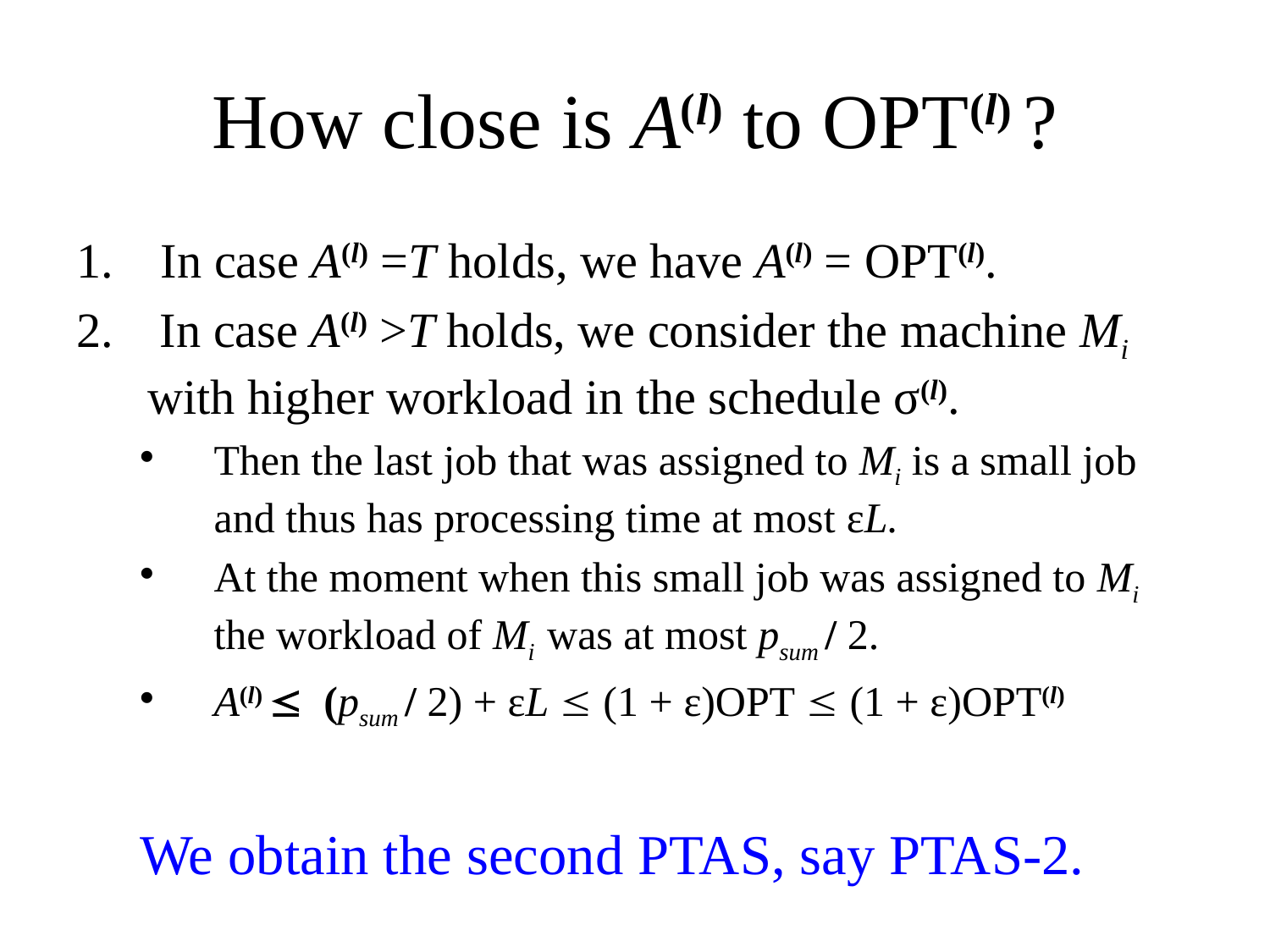

# How close is A(l) to OPT(l) ?
In case A(l) =T holds, we have A(l) = OPT(l).
 In case A(l) >T holds, we consider the machine Mi with higher workload in the schedule σ(l).
Then the last job that was assigned to Mi is a small job and thus has processing time at most εL.
At the moment when this small job was assigned to Mi the workload of Mi  was at most psum / 2.
A(l) ≤  (psum / 2) + εL ≤ (1 + ε)OPT ≤ (1 + ε)OPT(l)

We obtain the second PTAS, say PTAS-2.